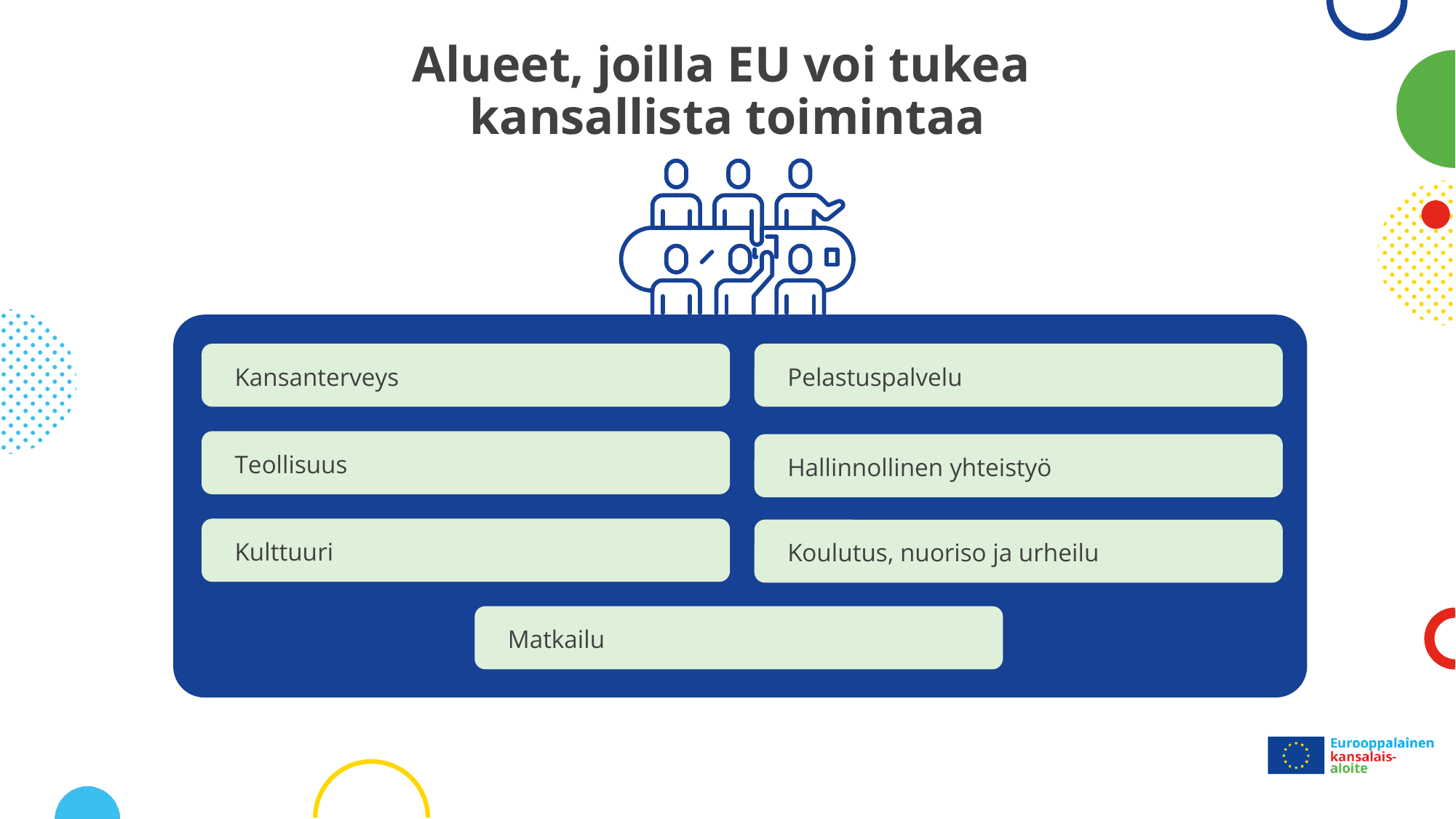

# Alueet, joilla EU voi tukea kansallista toimintaa

Kansanterveys
Pelastuspalvelu
Teollisuus
Hallinnollinen yhteistyö
Kulttuuri
Koulutus, nuoriso ja urheilu
Matkailu